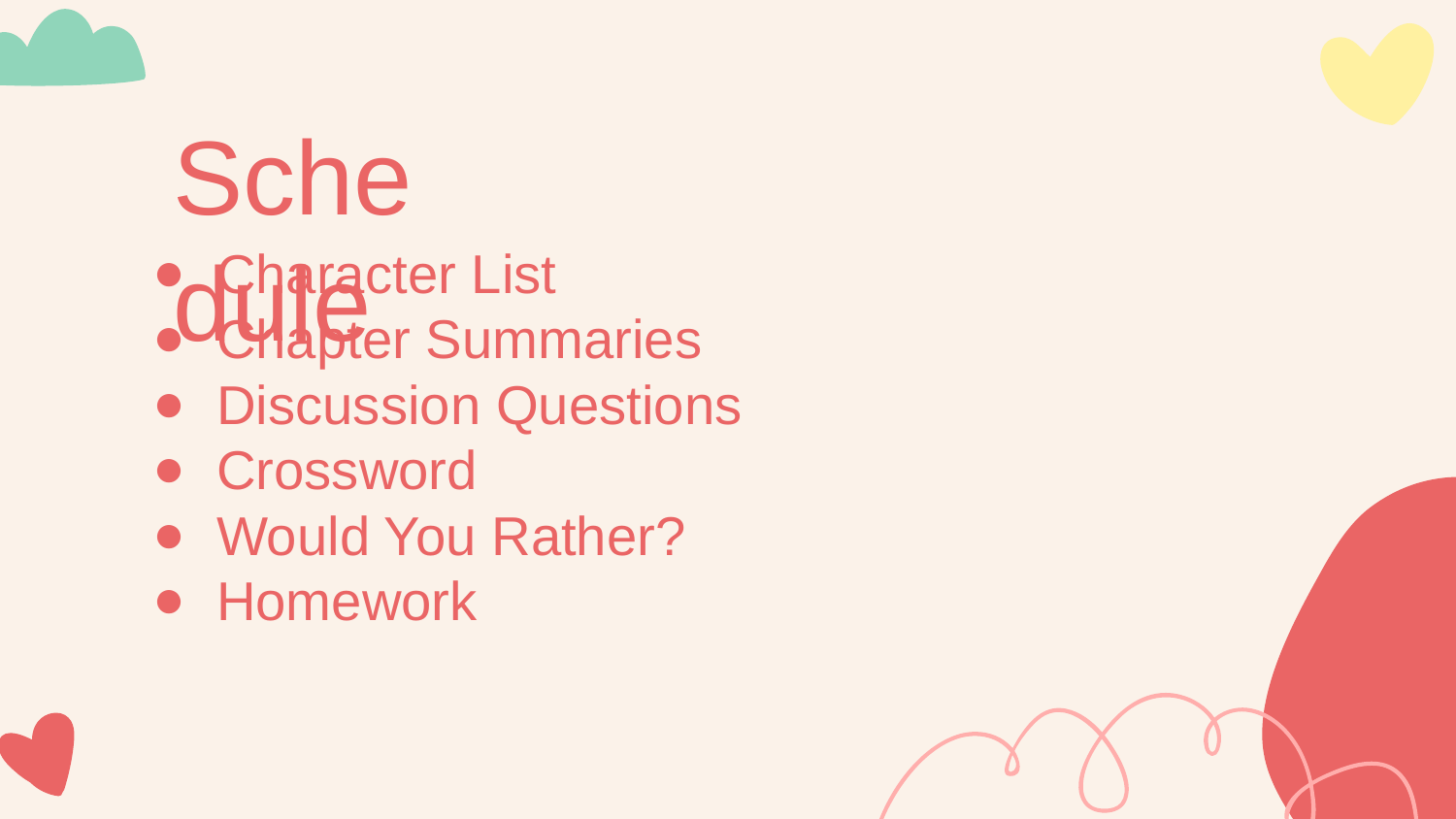

# Schedule
Character List
Chapter Summaries
Discussion Questions
Crossword
Would You Rather?
Homework